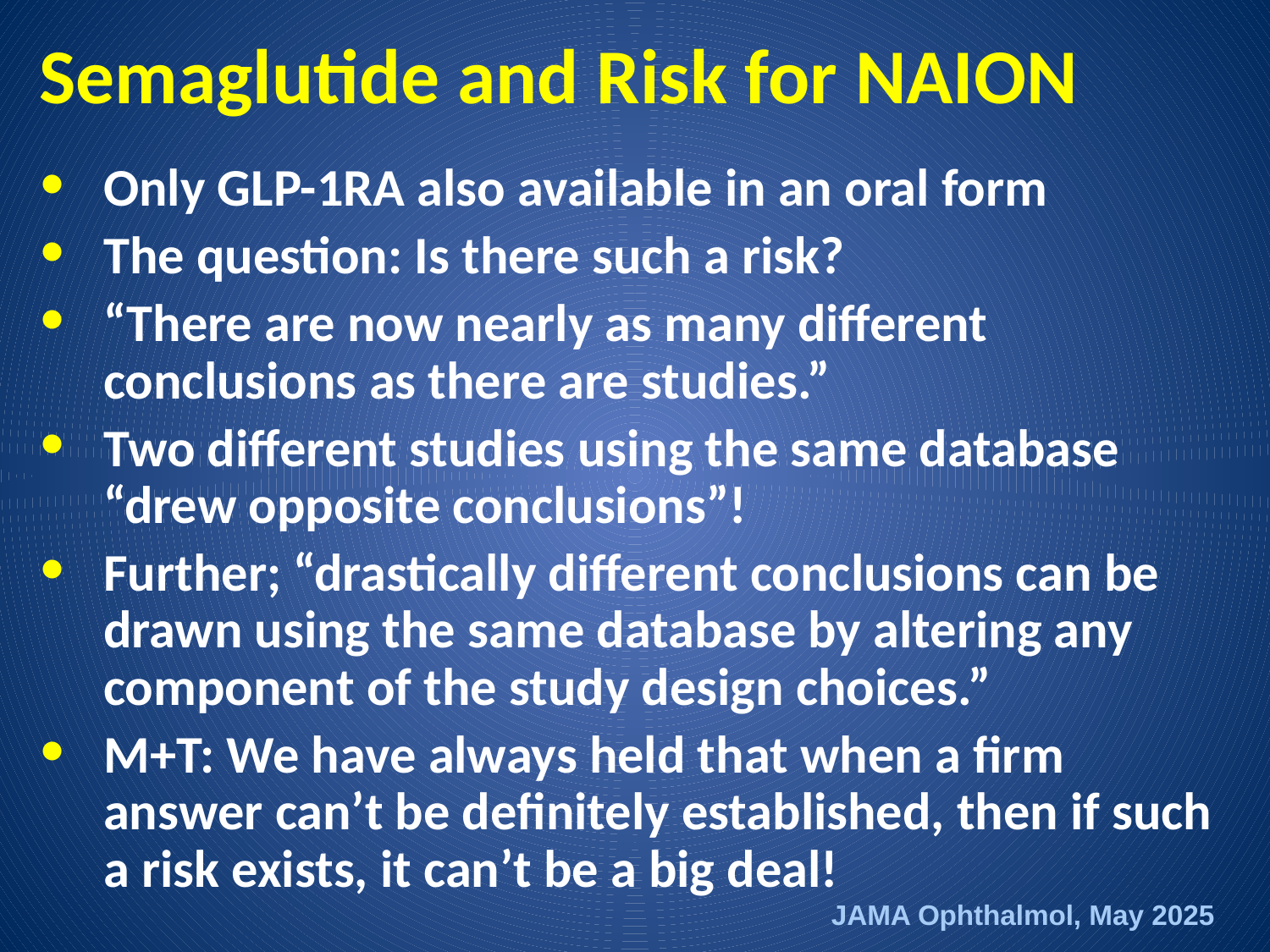

# Semaglutide and Risk for NAION
Only GLP-1RA also available in an oral form
The question: Is there such a risk?
“There are now nearly as many different conclusions as there are studies.”
Two different studies using the same database “drew opposite conclusions”!
Further; “drastically different conclusions can be drawn using the same database by altering any component of the study design choices.”
M+T: We have always held that when a firm answer can’t be definitely established, then if such a risk exists, it can’t be a big deal!
JAMA Ophthalmol, May 2025